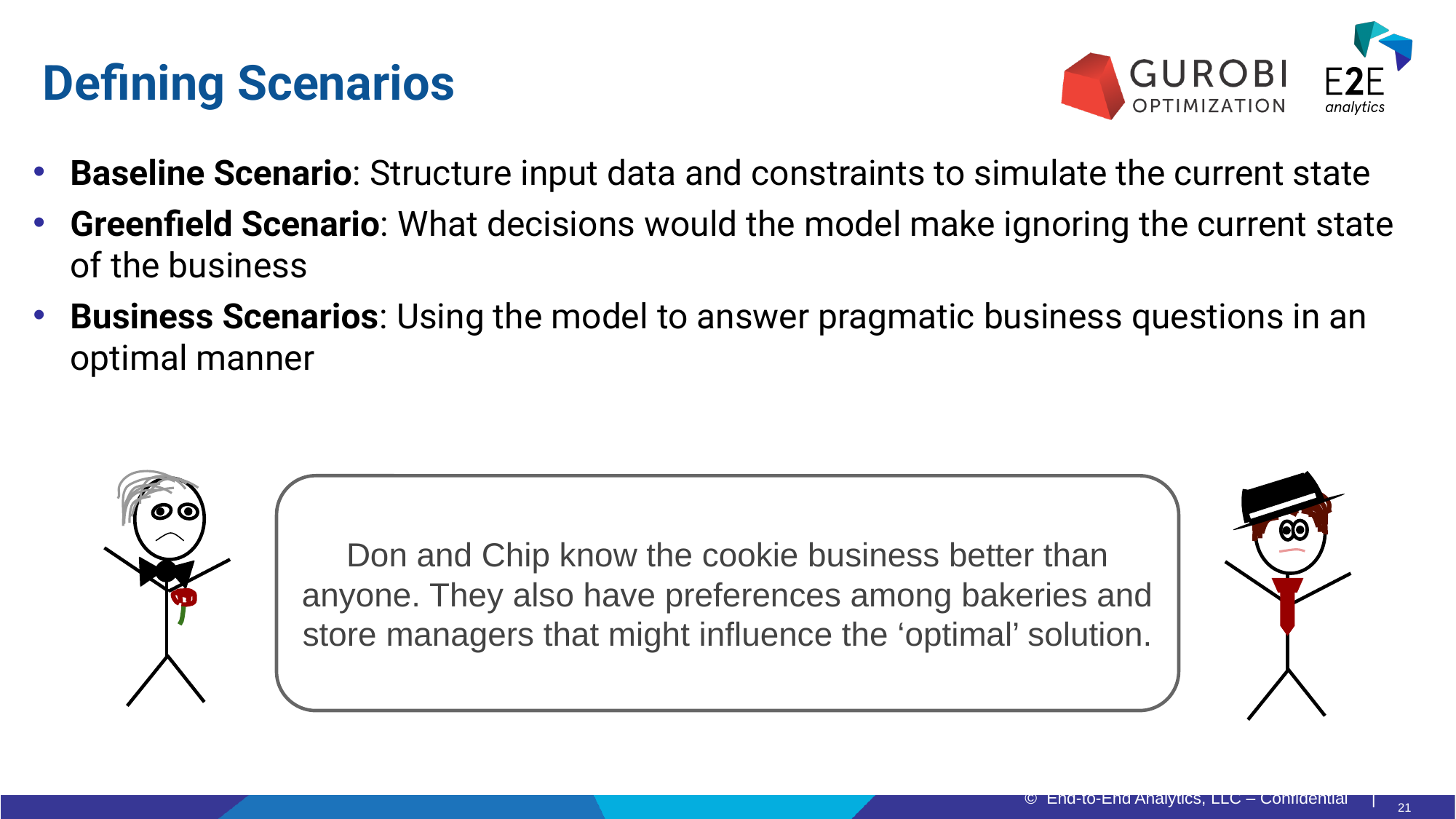

# Defining Scenarios
Baseline Scenario: Structure input data and constraints to simulate the current state
Greenfield Scenario: What decisions would the model make ignoring the current state of the business
Business Scenarios: Using the model to answer pragmatic business questions in an optimal manner

Don and Chip know the cookie business better than anyone. They also have preferences among bakeries and store managers that might influence the ‘optimal’ solution.
21